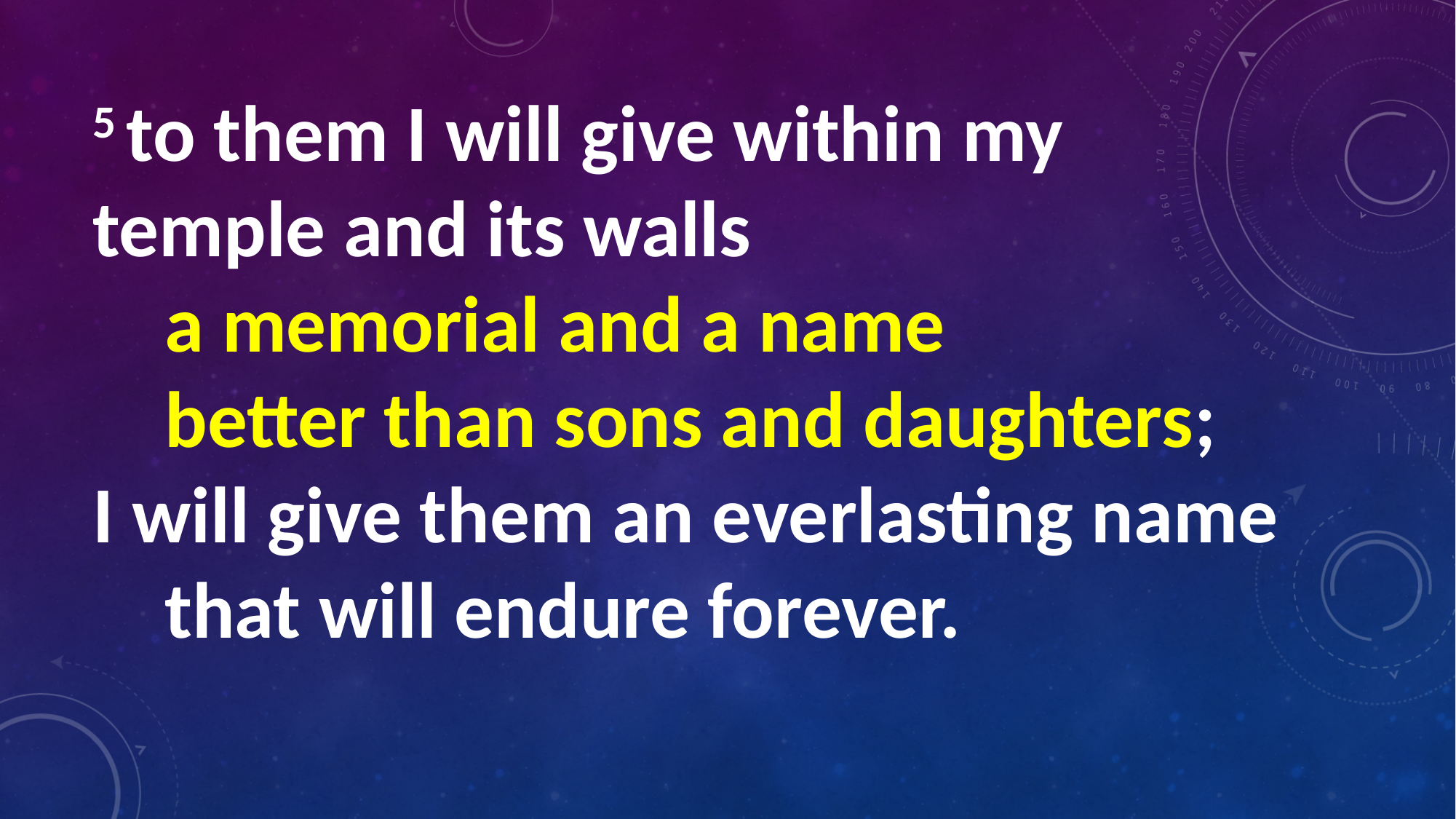

5 to them I will give within my temple and its walls
    a memorial and a name
    better than sons and daughters;
I will give them an everlasting name
    that will endure forever.